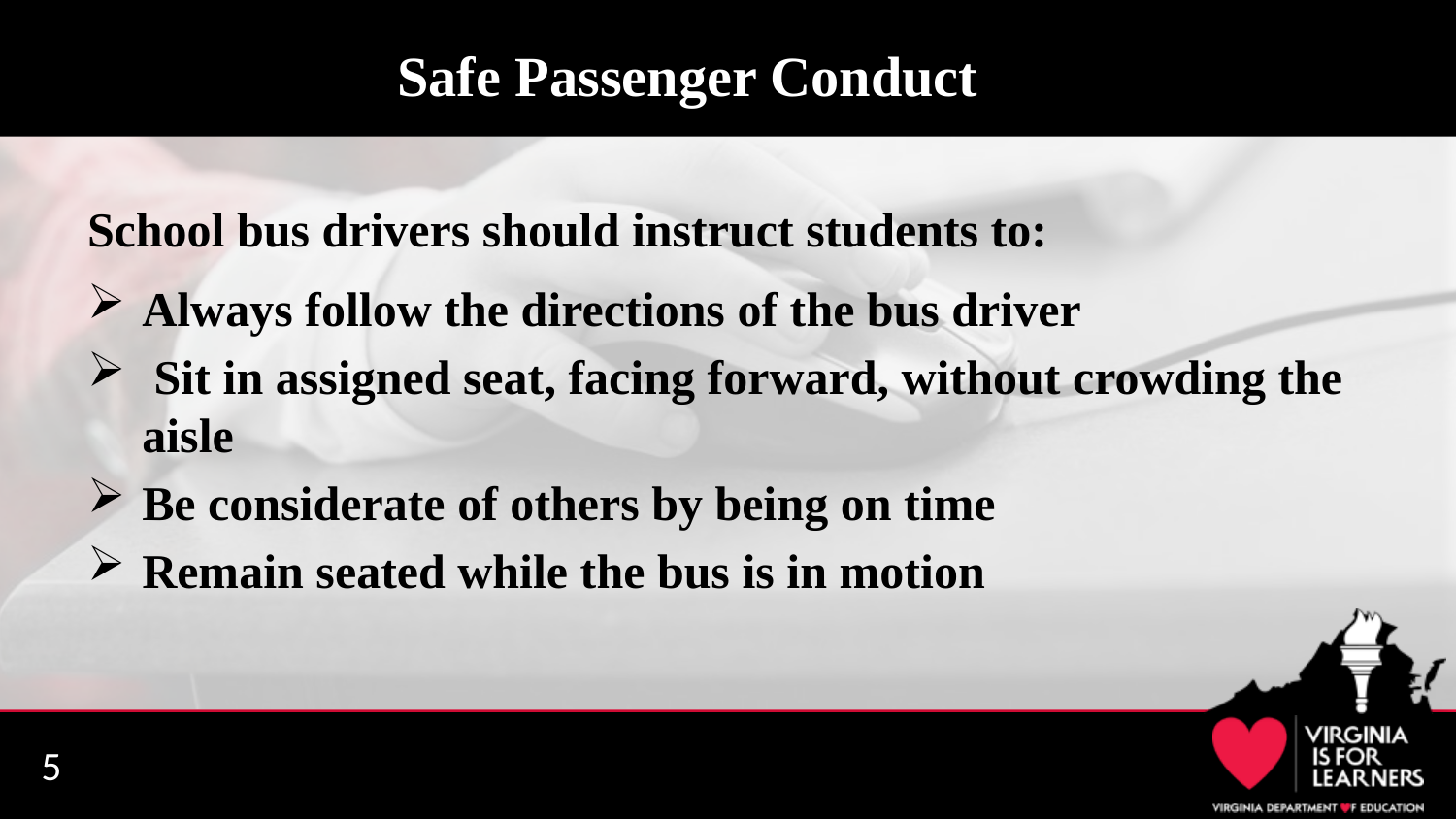

# Safe Passenger Conduct
School bus drivers should instruct students to:
Always follow the directions of the bus driver
 Sit in assigned seat, facing forward, without crowding the aisle
Be considerate of others by being on time
Remain seated while the bus is in motion